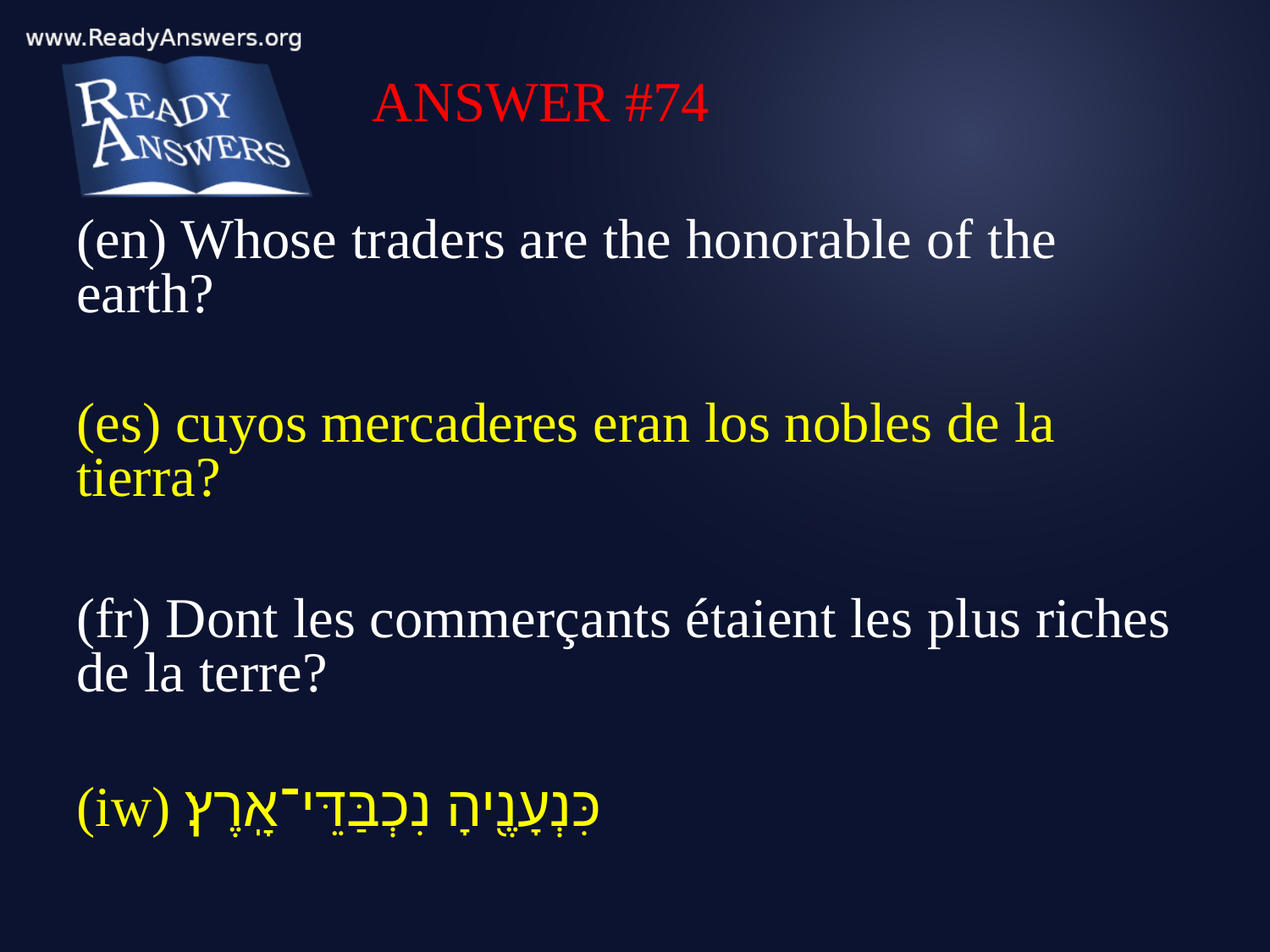

ANSWER #74
(en) Whose traders are the honorable of the earth?
(es) cuyos mercaderes eran los nobles de la tierra?
(fr) Dont les commerçants étaient les plus riches de la terre?
(iw) כִּנְעָנֶ֖יהָ נִכְבַּדֵּי־אָֽרֶץ׃